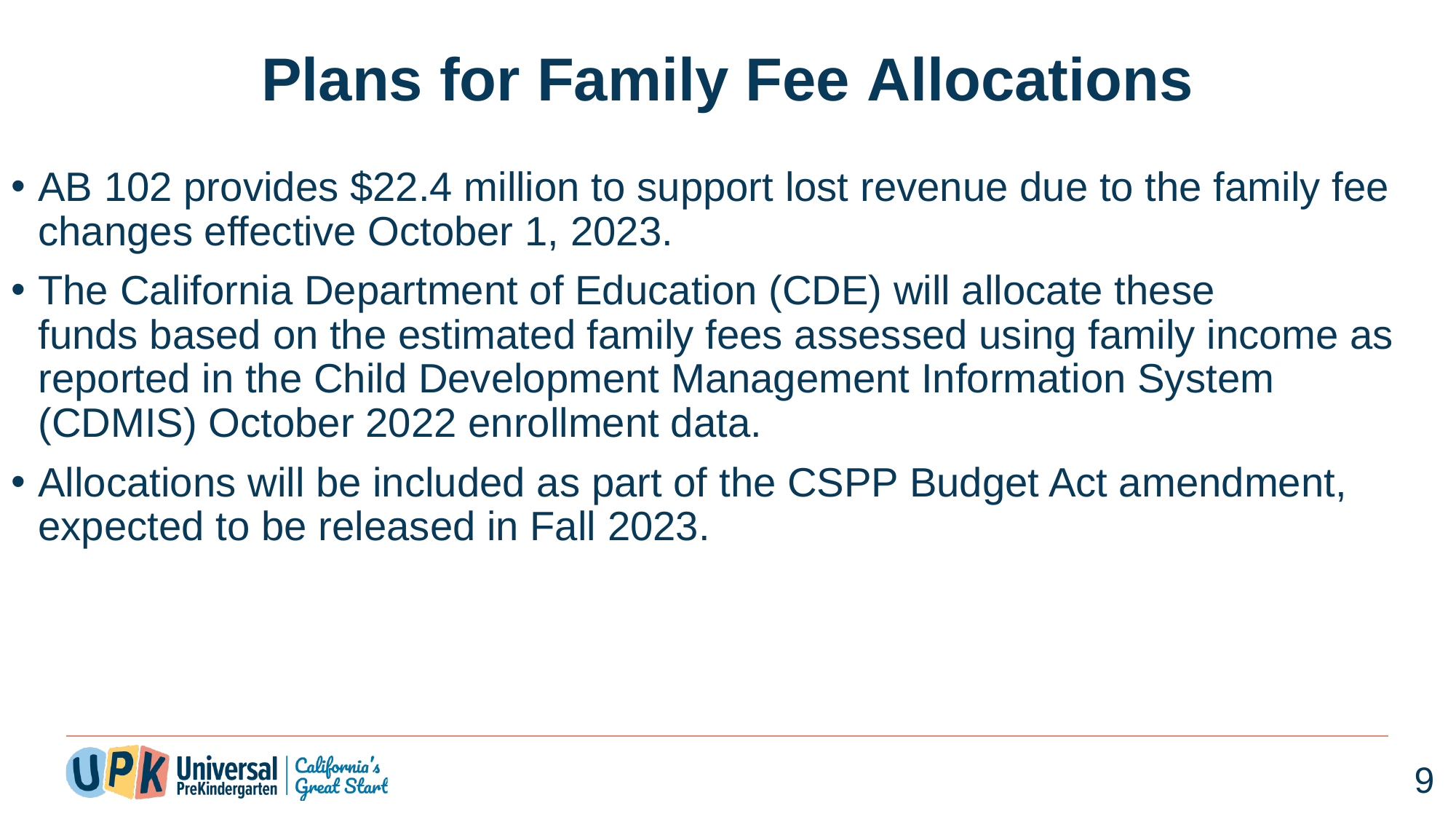

# Plans for Family Fee Allocations
AB 102 provides $22.4 million to support lost revenue due to the family fee changes effective October 1, 2023.
The California Department of Education (CDE) will allocate these funds based on the estimated family fees assessed using family income as reported in the Child Development Management Information System (CDMIS) October 2022 enrollment data.
Allocations will be included as part of the CSPP Budget Act amendment, expected to be released in Fall 2023.

9